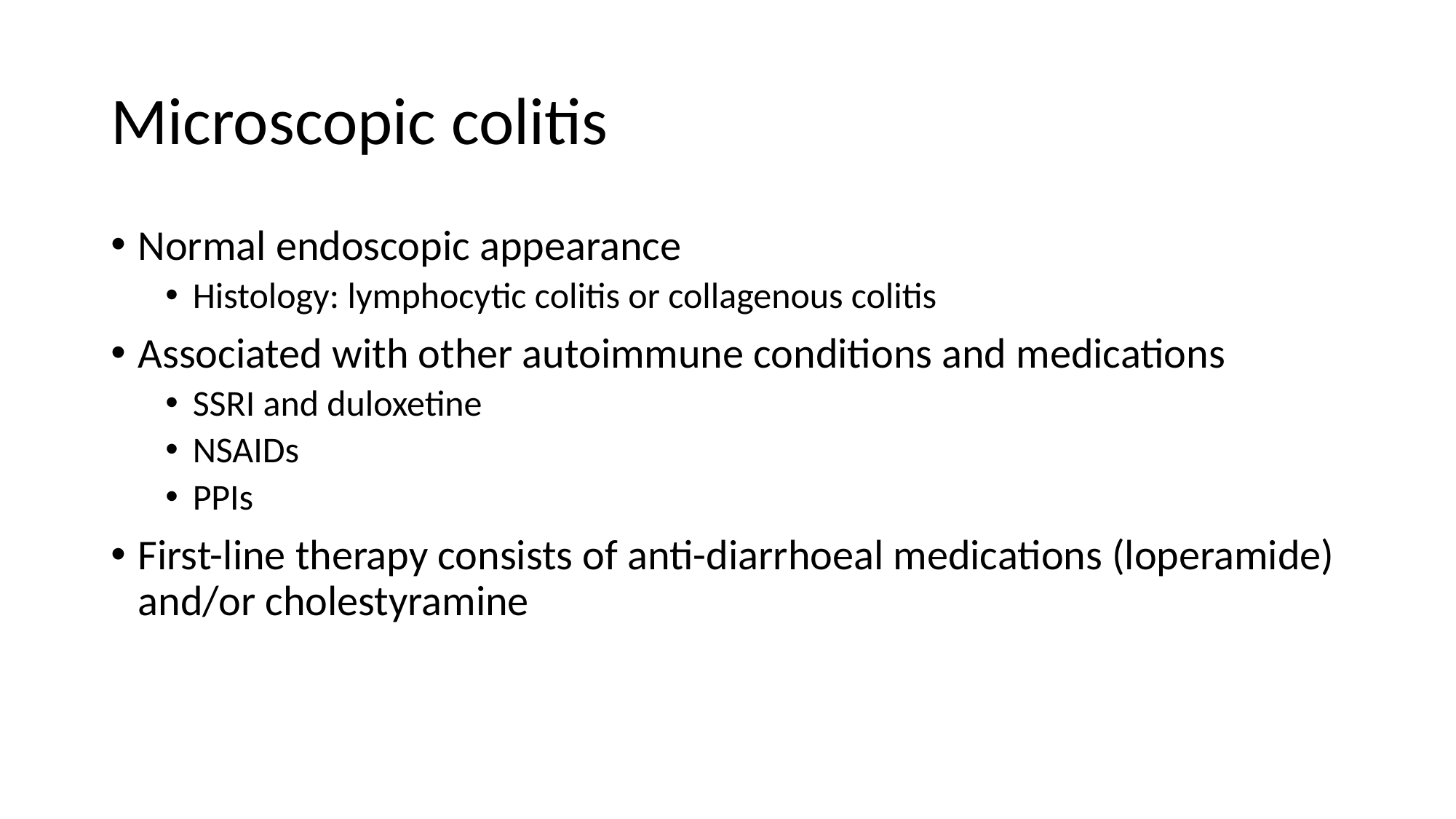

Microscopic colitis
Normal endoscopic appearance
Histology: lymphocytic colitis or collagenous colitis
Associated with other autoimmune conditions and medications
SSRI and duloxetine
NSAIDs
PPIs
First-line therapy consists of anti-diarrhoeal medications (loperamide) and/or cholestyramine